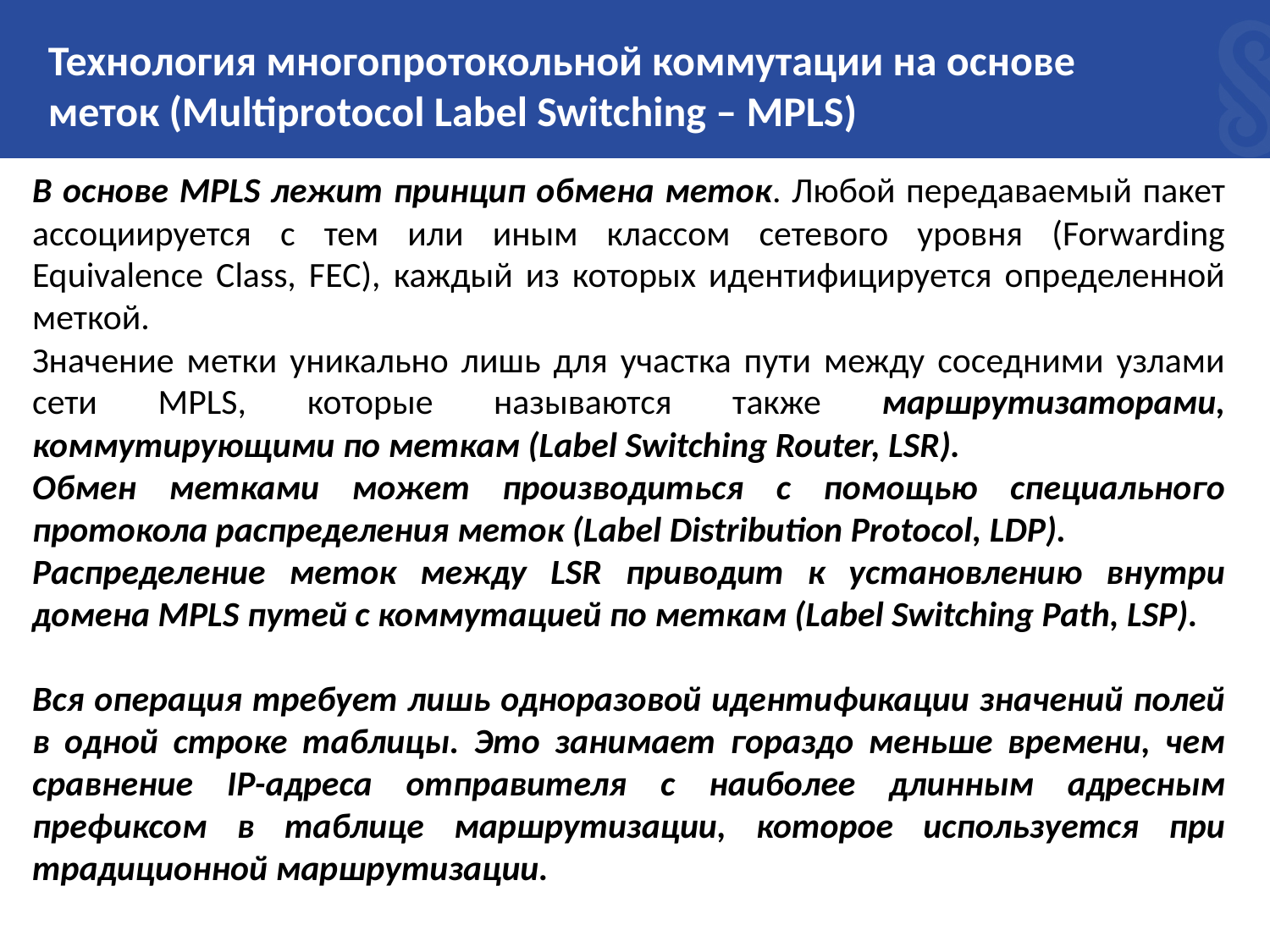

Технология многопротокольной коммутации на основе меток (Multiprotocol Label Switching – MPLS)
В основе MPLS лежит принцип обмена меток. Любой передаваемый пакет ассоциируется с тем или иным классом сетевого уровня (Forwarding Equivalence Class, FEC), каждый из которых идентифицируется определенной меткой.
Значение метки уникально лишь для участка пути между соседними узлами сети MPLS, которые называются также маршрутизаторами, коммутирующими по меткам (Label Switching Router, LSR).
Обмен метками может производиться с помощью специального протокола распределения меток (Label Distribution Protocol, LDP).
Распределение меток между LSR приводит к установлению внутри домена MPLS путей с коммутацией по меткам (Label Switching Path, LSP).

Вся операция требует лишь одноразовой идентификации значений полей в одной строке таблицы. Это занимает гораздо меньше времени, чем сравнение IP-адреса отправителя с наиболее длинным адресным префиксом в таблице маршрутизации, которое используется при традиционной маршрутизации.